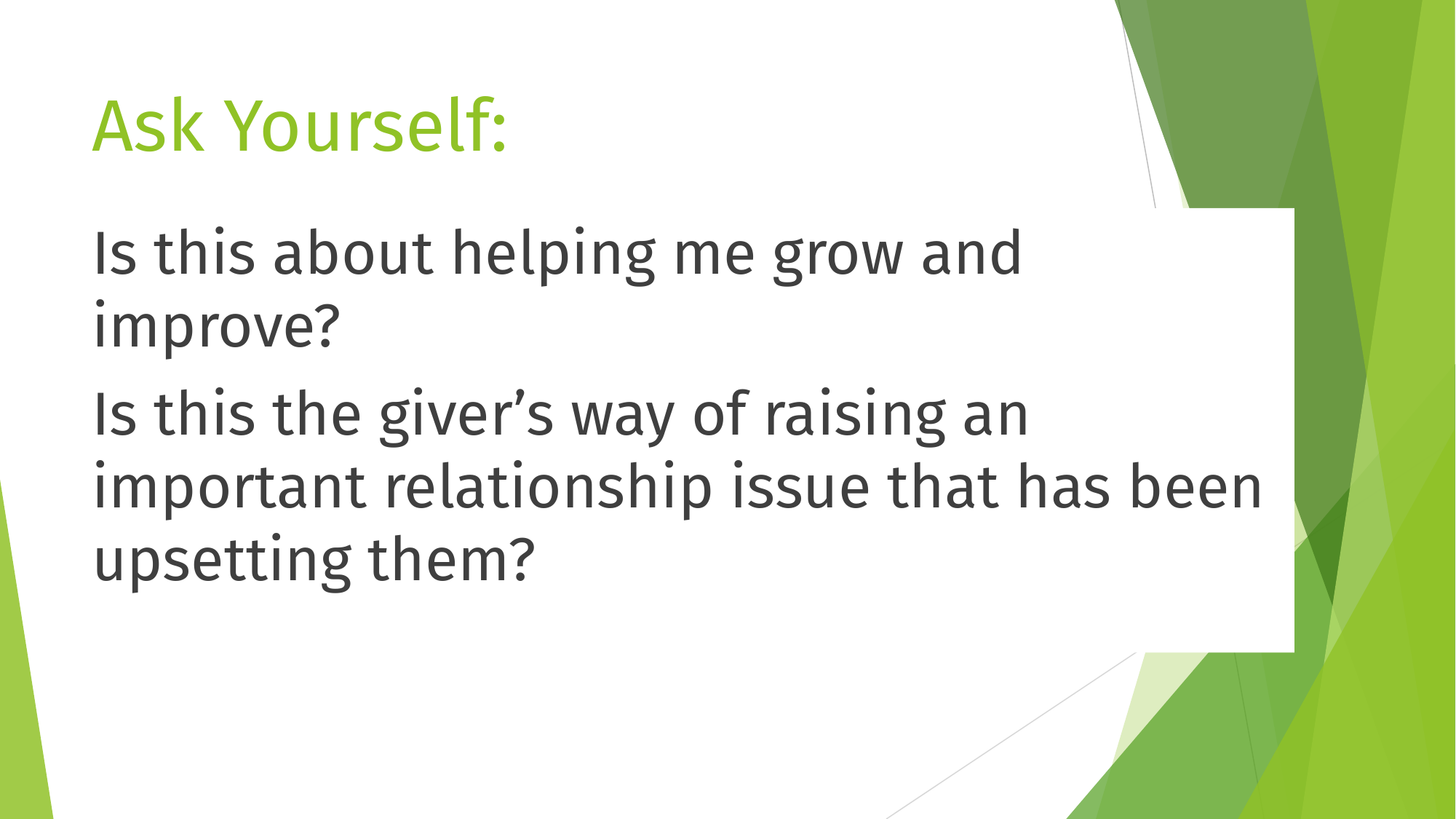

# Ask Yourself:
Is this about helping me grow and improve?
Is this the giver’s way of raising an important relationship issue that has been upsetting them?